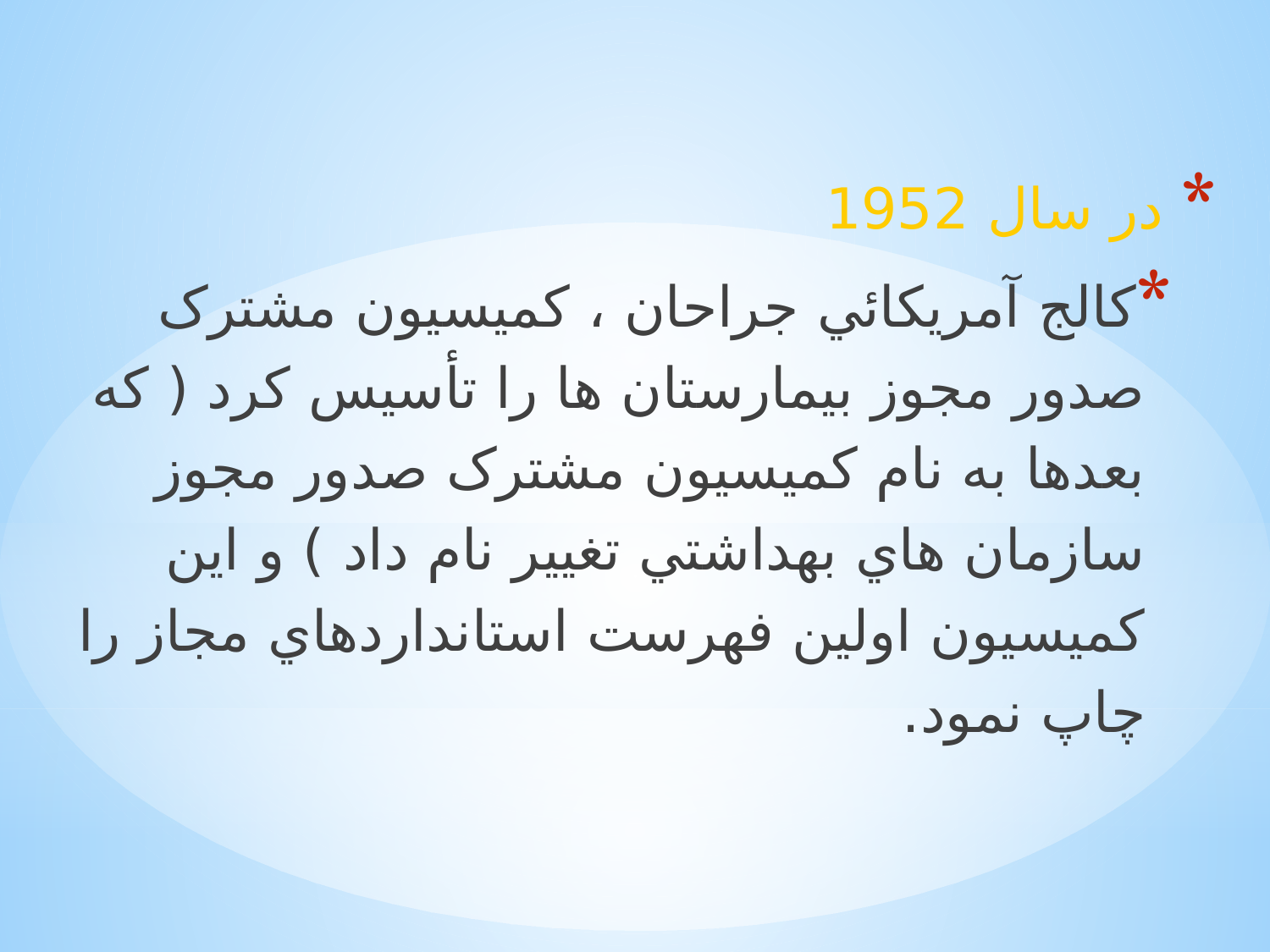

در سال 1952
کالج آمريکائي جراحان ، کميسيون مشترک صدور مجوز بيمارستان ها را تأسيس کرد ( که بعدها به نام کميسيون مشترک صدور مجوز سازمان هاي بهداشتي تغيير نام داد ) و اين کميسيون اولين فهرست استانداردهاي مجاز را چاپ نمود.

#